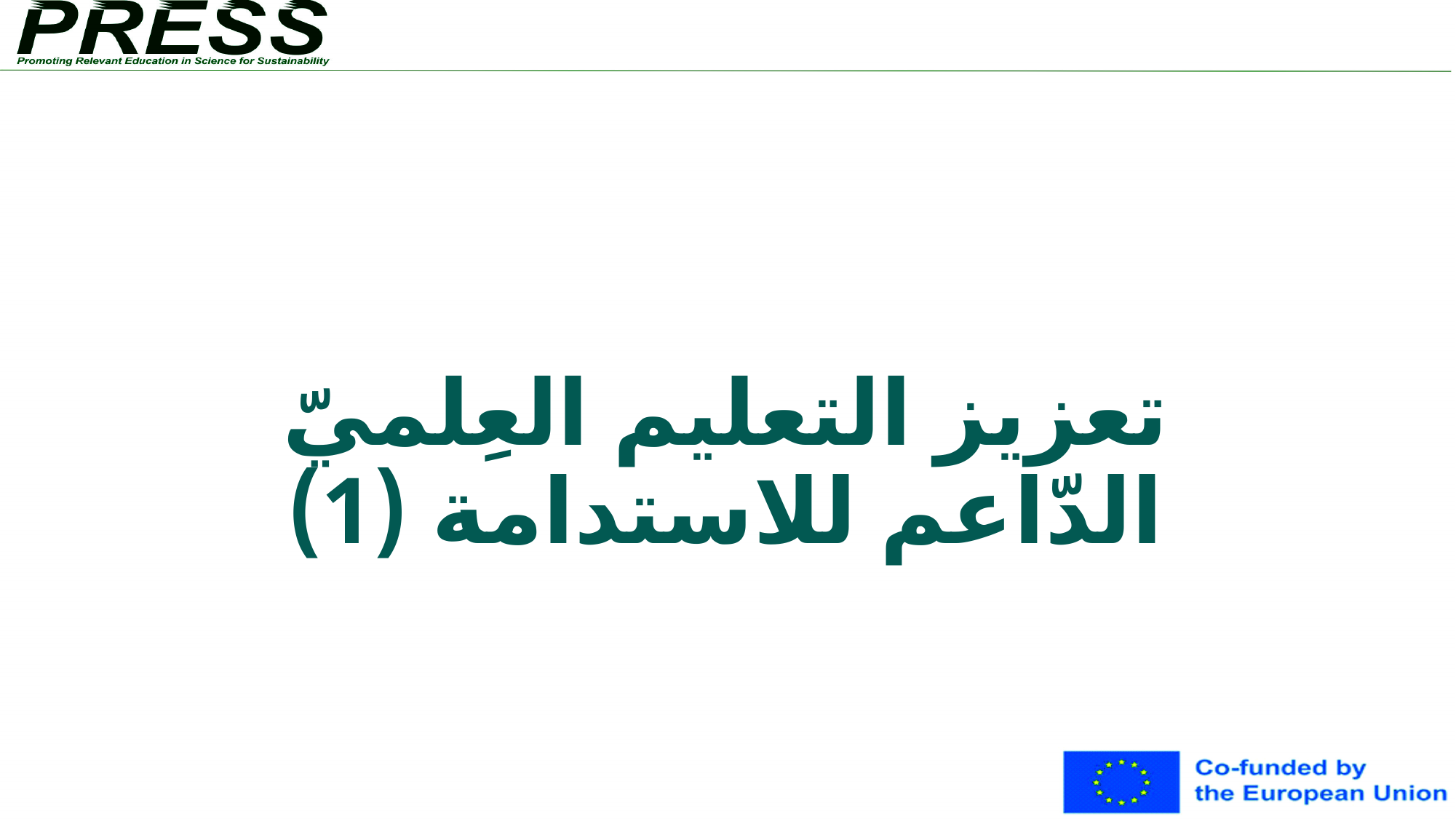

# تعزيز التعليم العِلميّ الدّاعم للاستدامة (1)